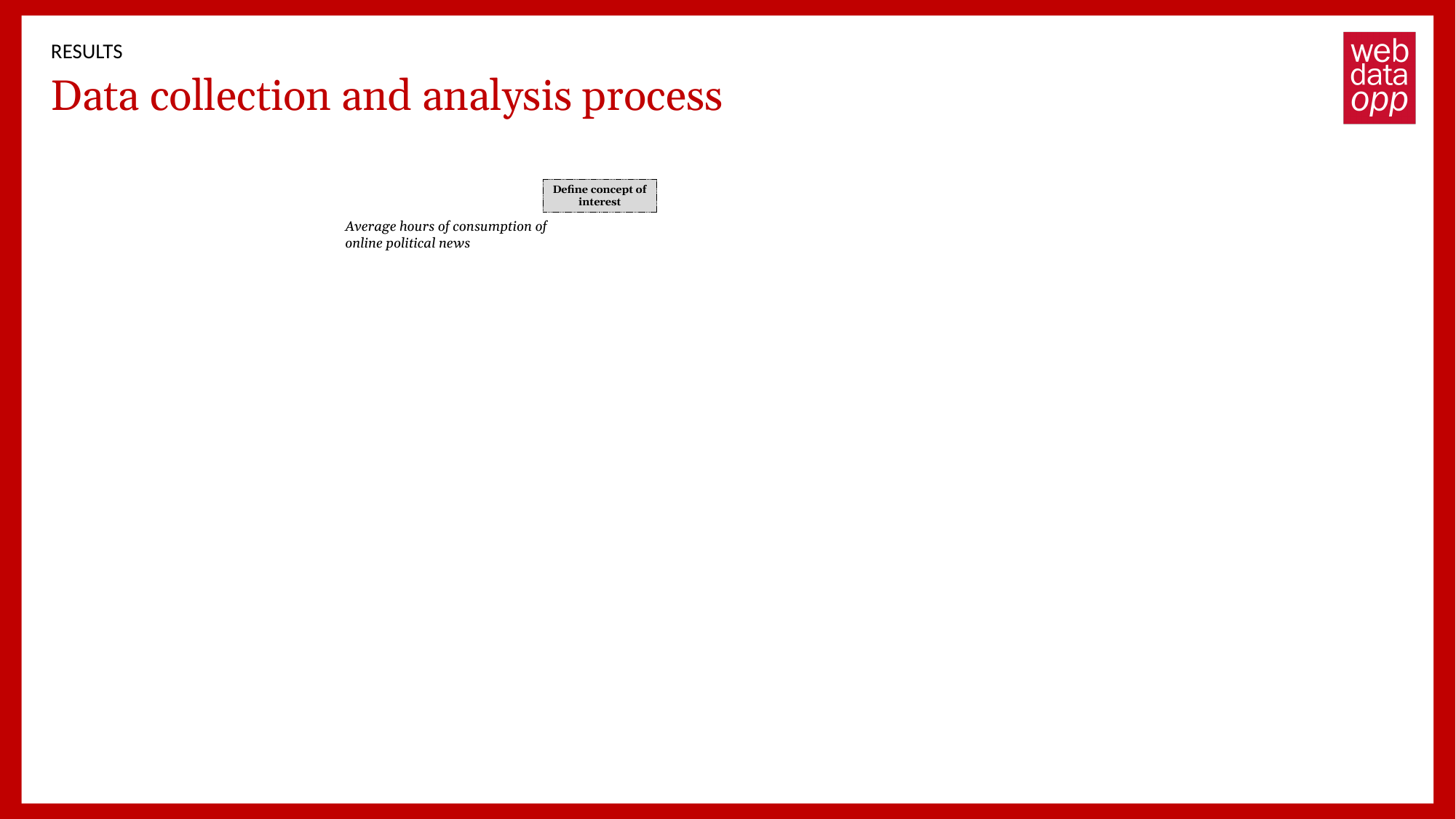

RESULTS
# Data collection and analysis process
Define concept of interest
Define concept of interest
Average hours of consumption of online political news